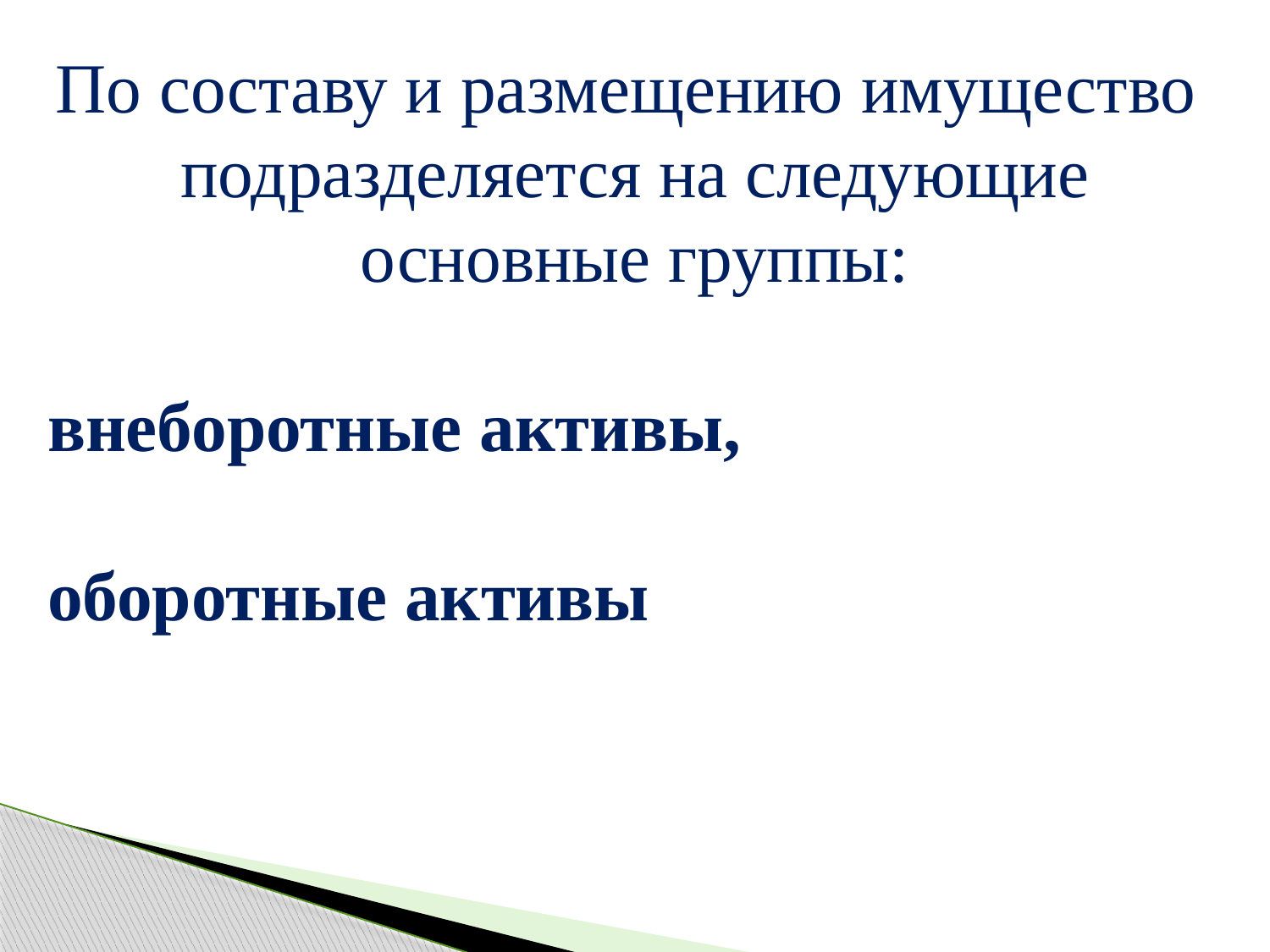

По составу и размещению имущество  подразделяется на следующие основные группы:

внеборотные активы,

оборотные активы